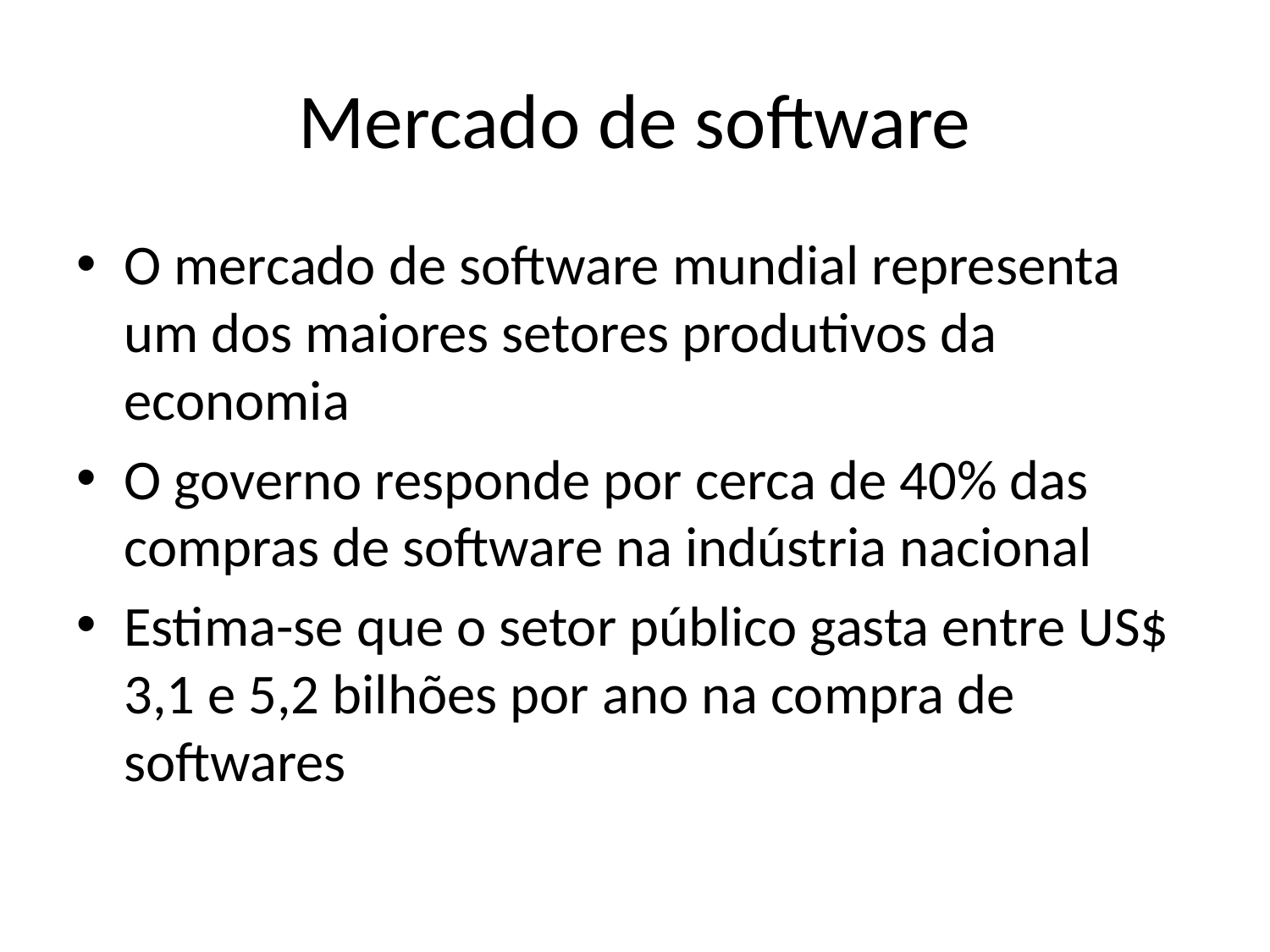

# Mercado de software
O mercado de software mundial representa um dos maiores setores produtivos da economia
O governo responde por cerca de 40% das compras de software na indústria nacional
Estima-se que o setor público gasta entre US$ 3,1 e 5,2 bilhões por ano na compra de softwares